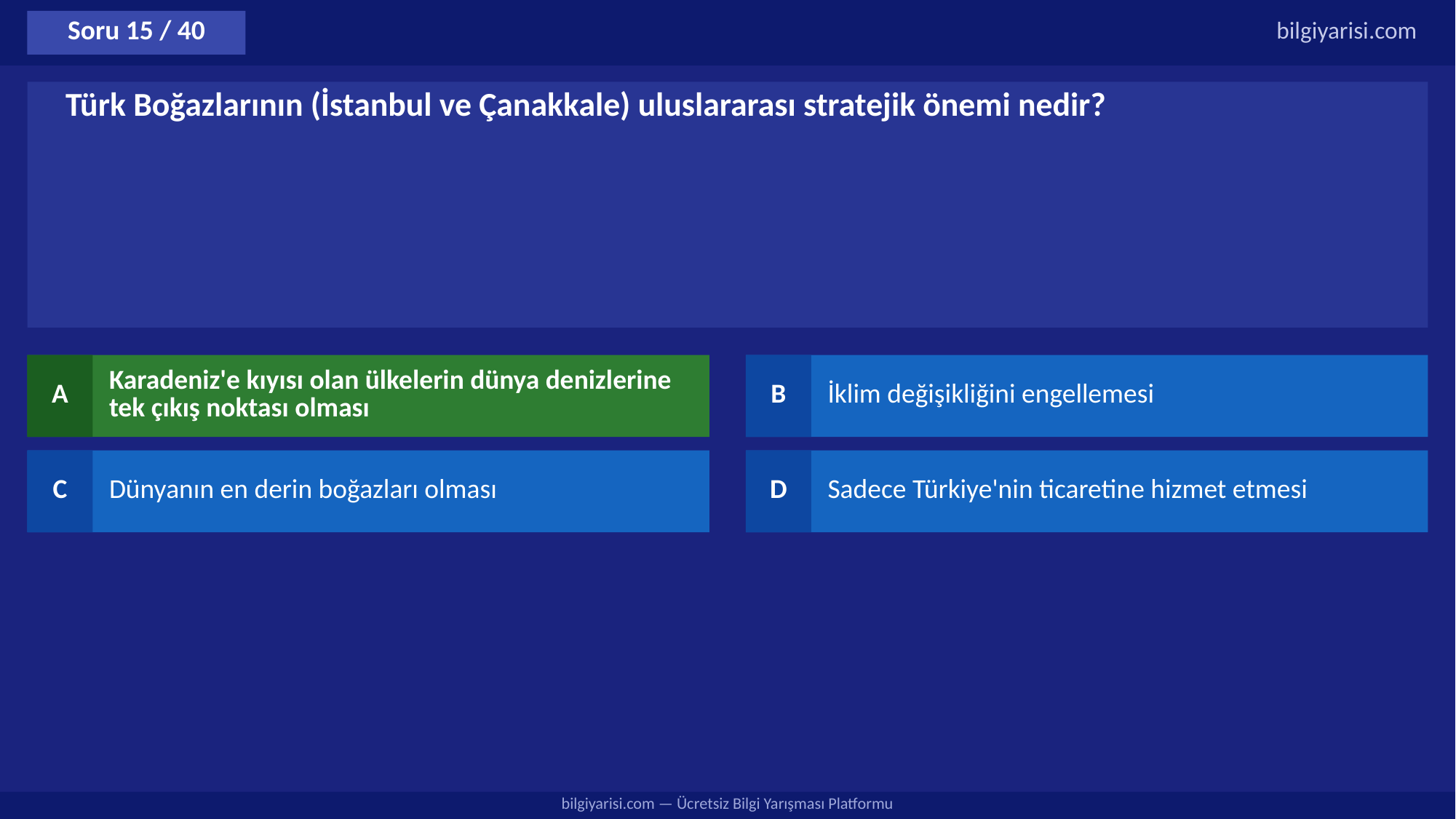

Soru 15 / 40
bilgiyarisi.com

Türk Boğazlarının (İstanbul ve Çanakkale) uluslararası stratejik önemi nedir?

A
Karadeniz'e kıyısı olan ülkelerin dünya denizlerine tek çıkış noktası olması

B
İklim değişikliğini engellemesi

C
Dünyanın en derin boğazları olması

D
Sadece Türkiye'nin ticaretine hizmet etmesi
bilgiyarisi.com — Ücretsiz Bilgi Yarışması Platformu